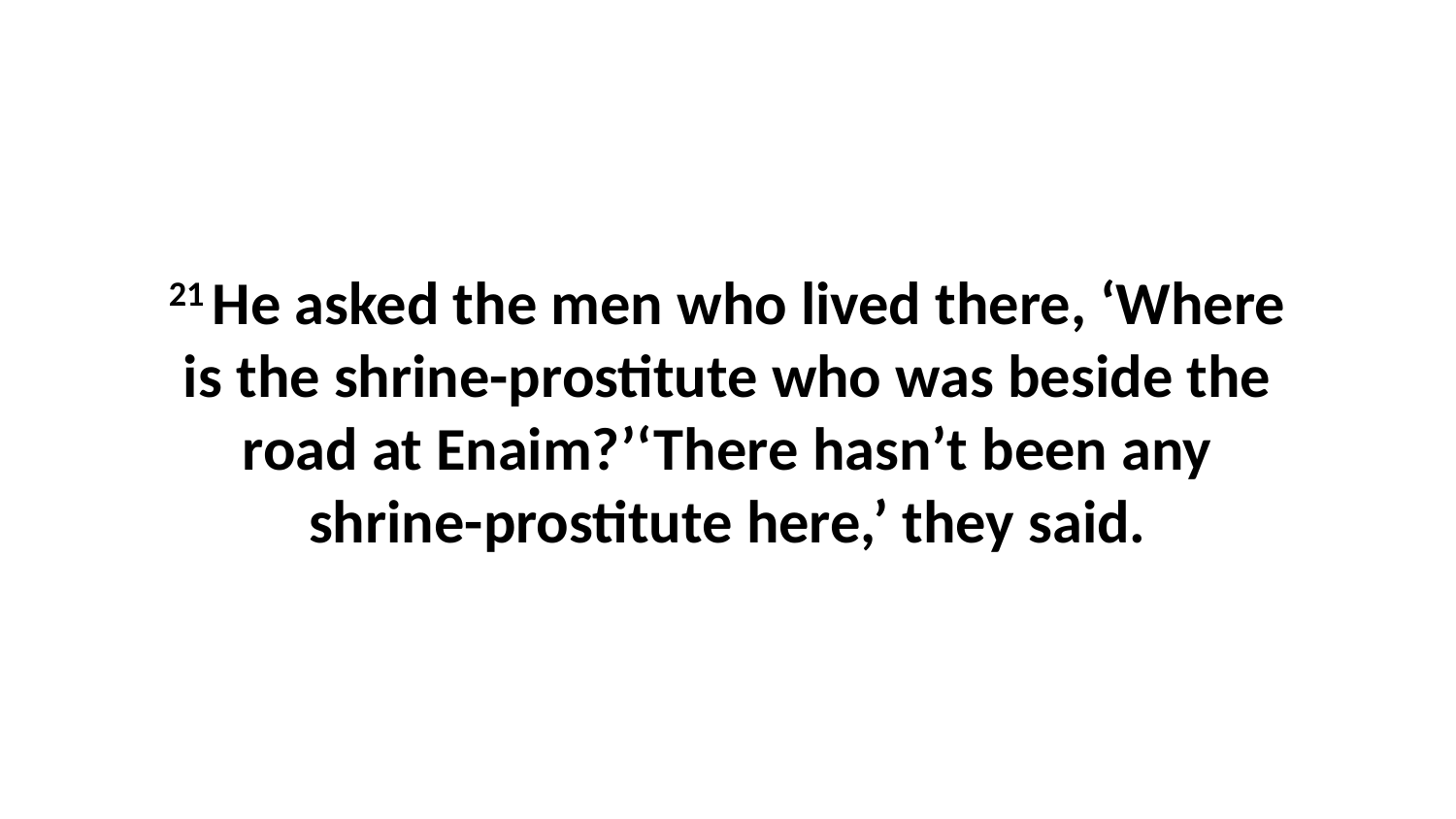

21 He asked the men who lived there, ‘Where is the shrine-prostitute who was beside the road at Enaim?’‘There hasn’t been any shrine-prostitute here,’ they said.